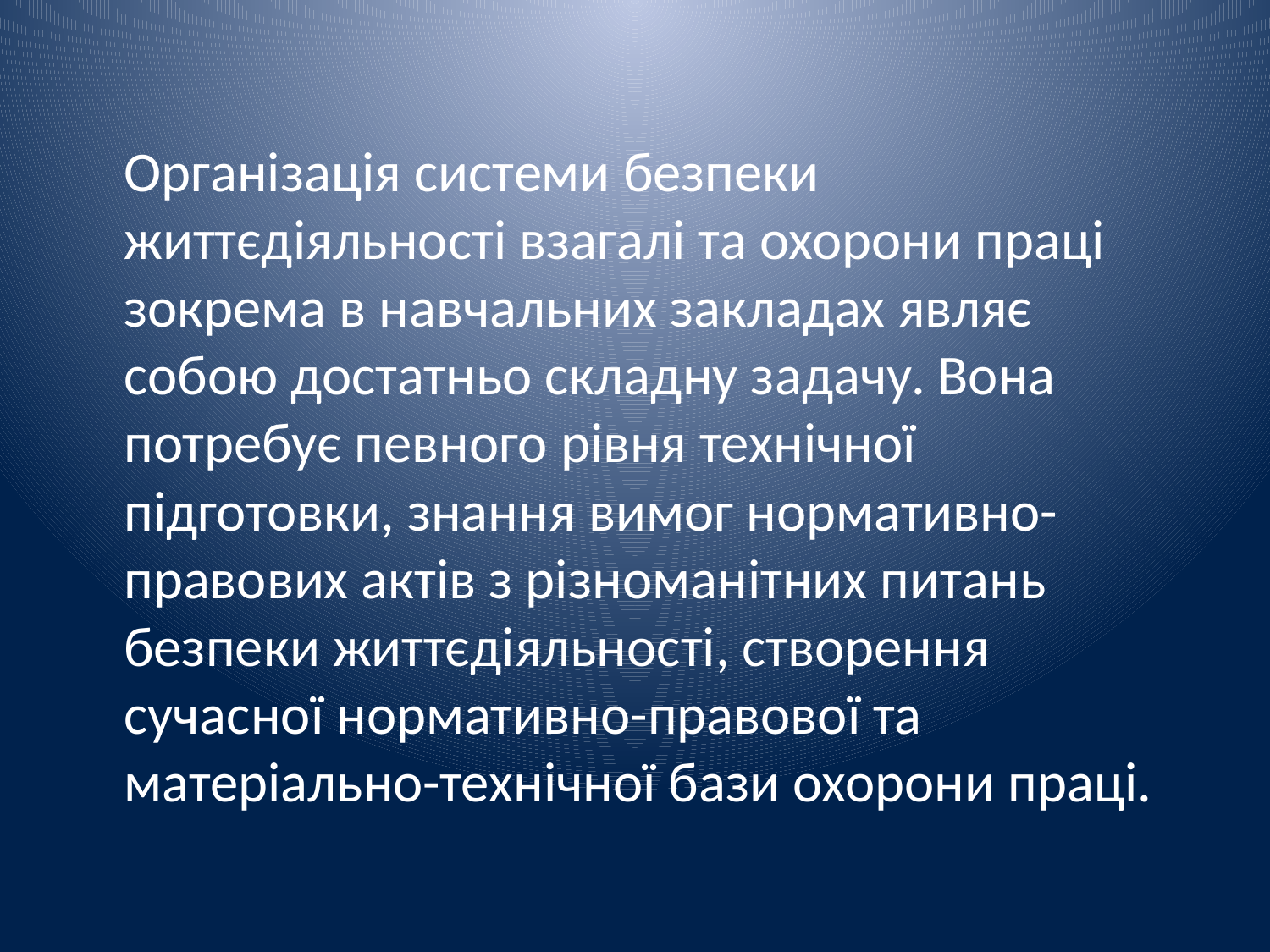

#
	Організація системи безпеки життєдіяльності взагалі та охорони праці зокрема в навчальних закладах являє собою достатньо складну задачу. Вона потребує певного рівня технічної підготовки, знання вимог нормативно-правових актів з різноманітних питань безпеки життєдіяльності, створення сучасної нормативно-правової та матеріально-технічної бази охорони праці.